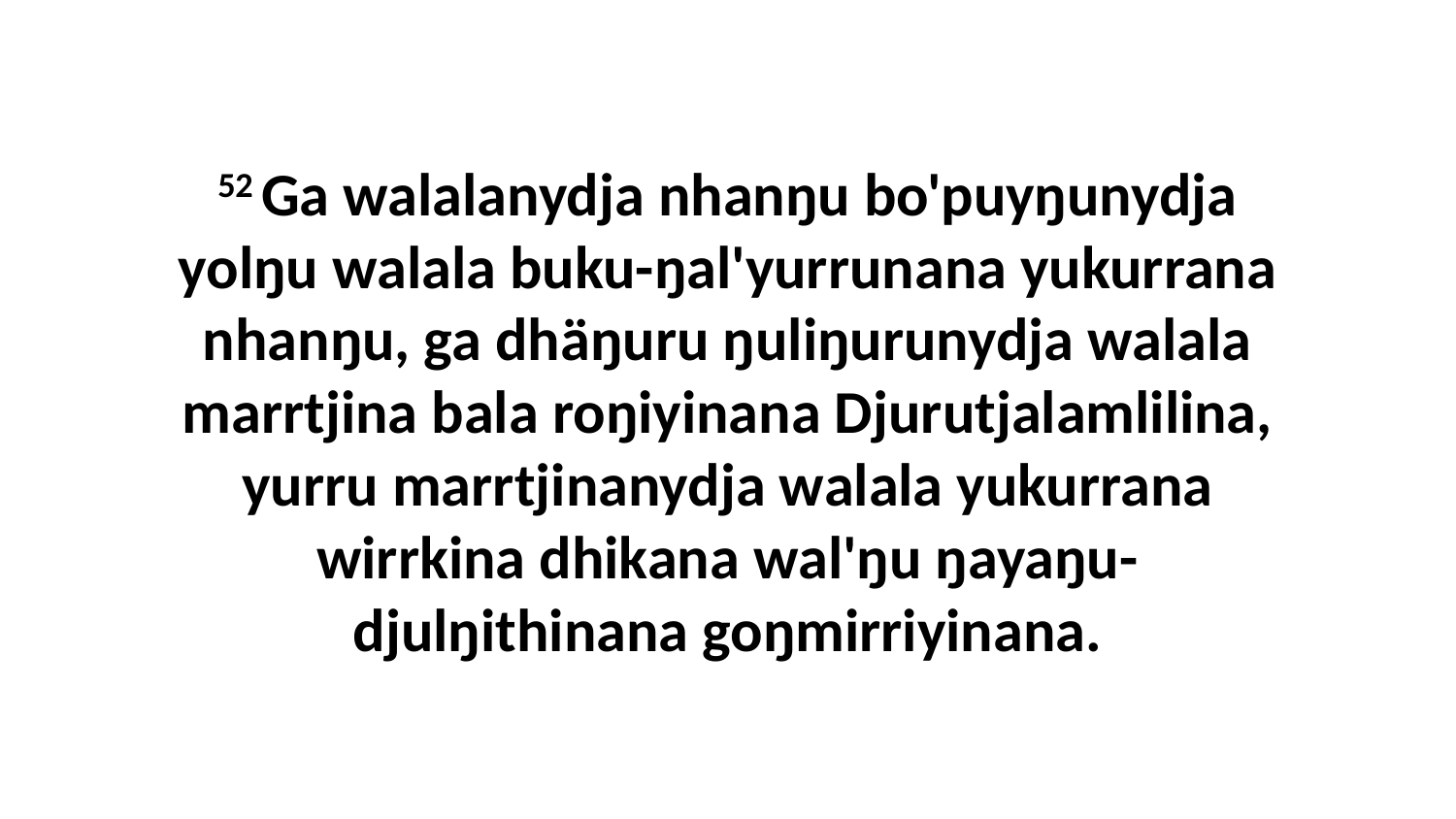

52 Ga walalanydja nhanŋu bo'puyŋunydja yolŋu walala buku-ŋal'yurrunana yukurrana nhanŋu, ga dhäŋuru ŋuliŋurunydja walala marrtjina bala roŋiyinana Djurutjalamlilina, yurru marrtjinanydja walala yukurrana wirrkina dhikana wal'ŋu ŋayaŋu-djulŋithinana goŋmirriyinana.